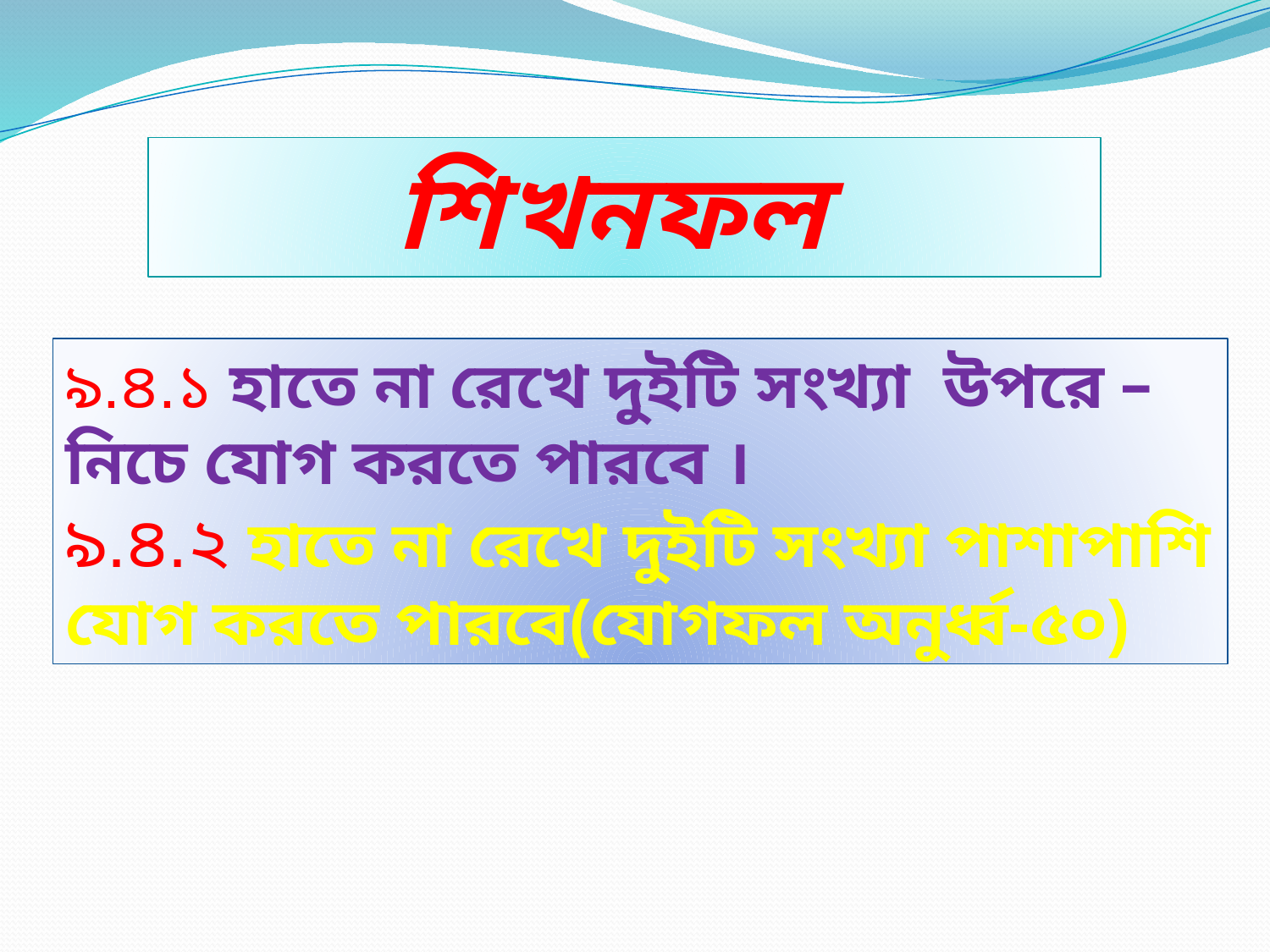

শিখনফল
৯.৪.১ হাতে না রেখে দুইটি সংখ্যা  উপরে –নিচে যোগ করতে পারবে ।
৯.৪.২ হাতে না রেখে দুইটি সংখ্যা পাশাপাশি যোগ করতে পারবে(যোগফল অনুর্ধ্ব-৫০)